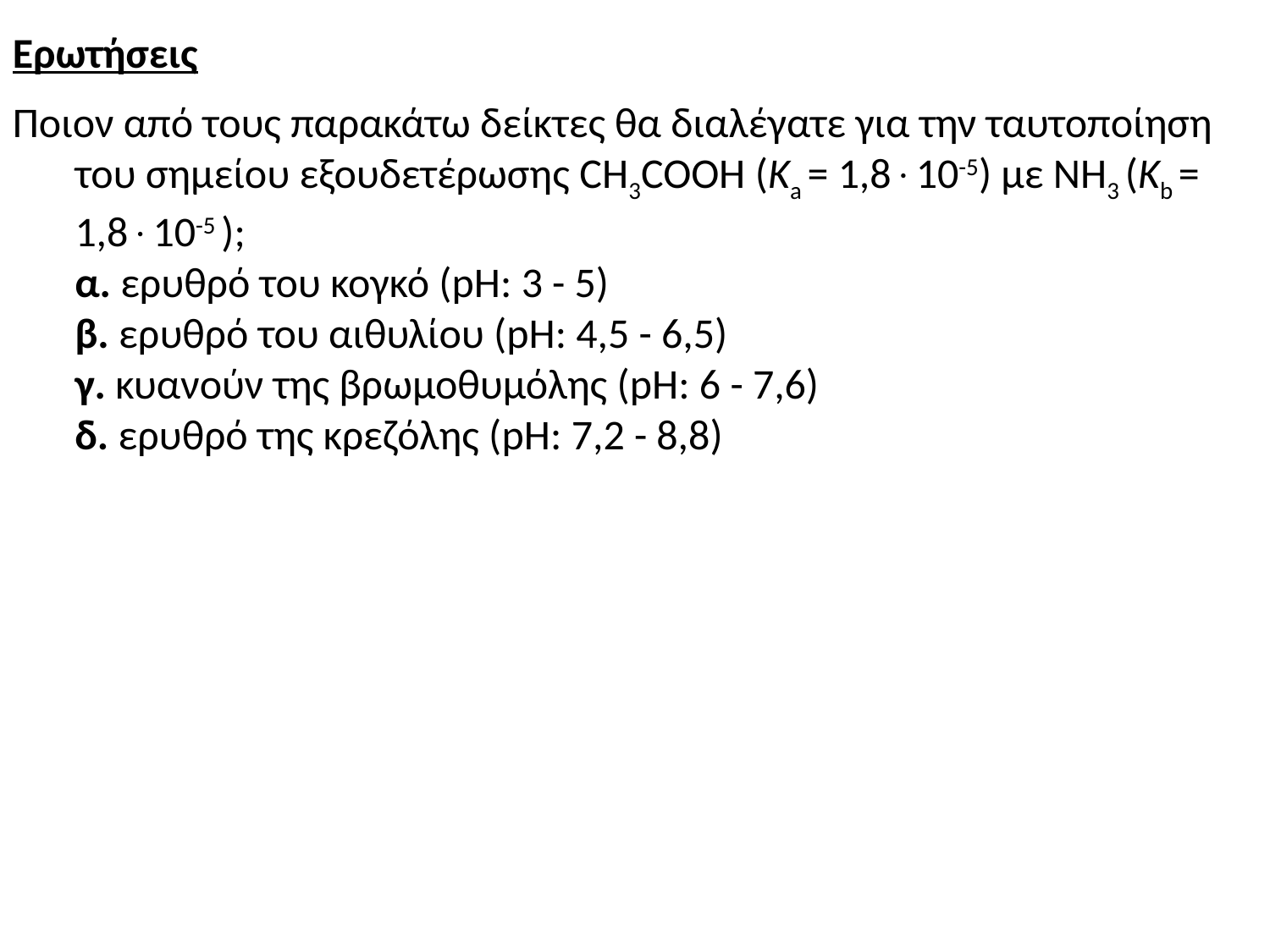

Ερωτήσεις
Ποιον από τους παρακάτω δείκτες θα διαλέγατε για την ταυτοποίηση του σημείου εξουδετέρωσης CH3COOH (Ka = 1,8⋅10-5) με ΝΗ3 (Kb = 1,8⋅10-5 );
α. ερυθρό του κογκό (pH: 3 - 5)
β. ερυθρό του αιθυλίου (pH: 4,5 - 6,5)
γ. κυανούν της βρωμοθυμόλης (pH: 6 - 7,6)
δ. ερυθρό της κρεζόλης (pH: 7,2 - 8,8)